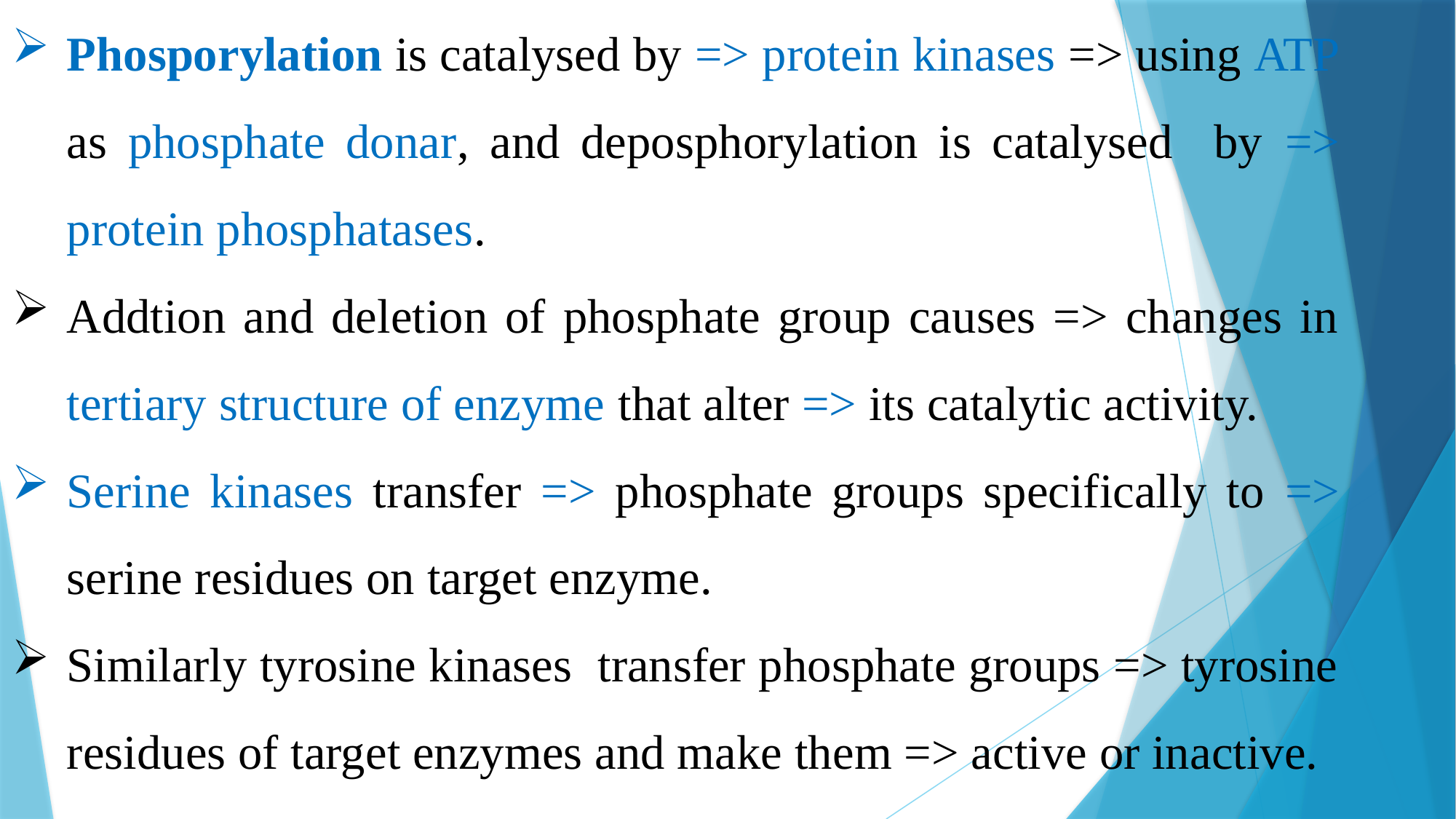

Phosporylation is catalysed by => protein kinases => using ATP as phosphate donar, and deposphorylation is catalysed  by => protein phosphatases.
Addtion and deletion of phosphate group causes => changes in tertiary structure of enzyme that alter => its catalytic activity.
Serine kinases transfer => phosphate groups specifically to => serine residues on target enzyme.
Similarly tyrosine kinases  transfer phosphate groups => tyrosine residues of target enzymes and make them => active or inactive.